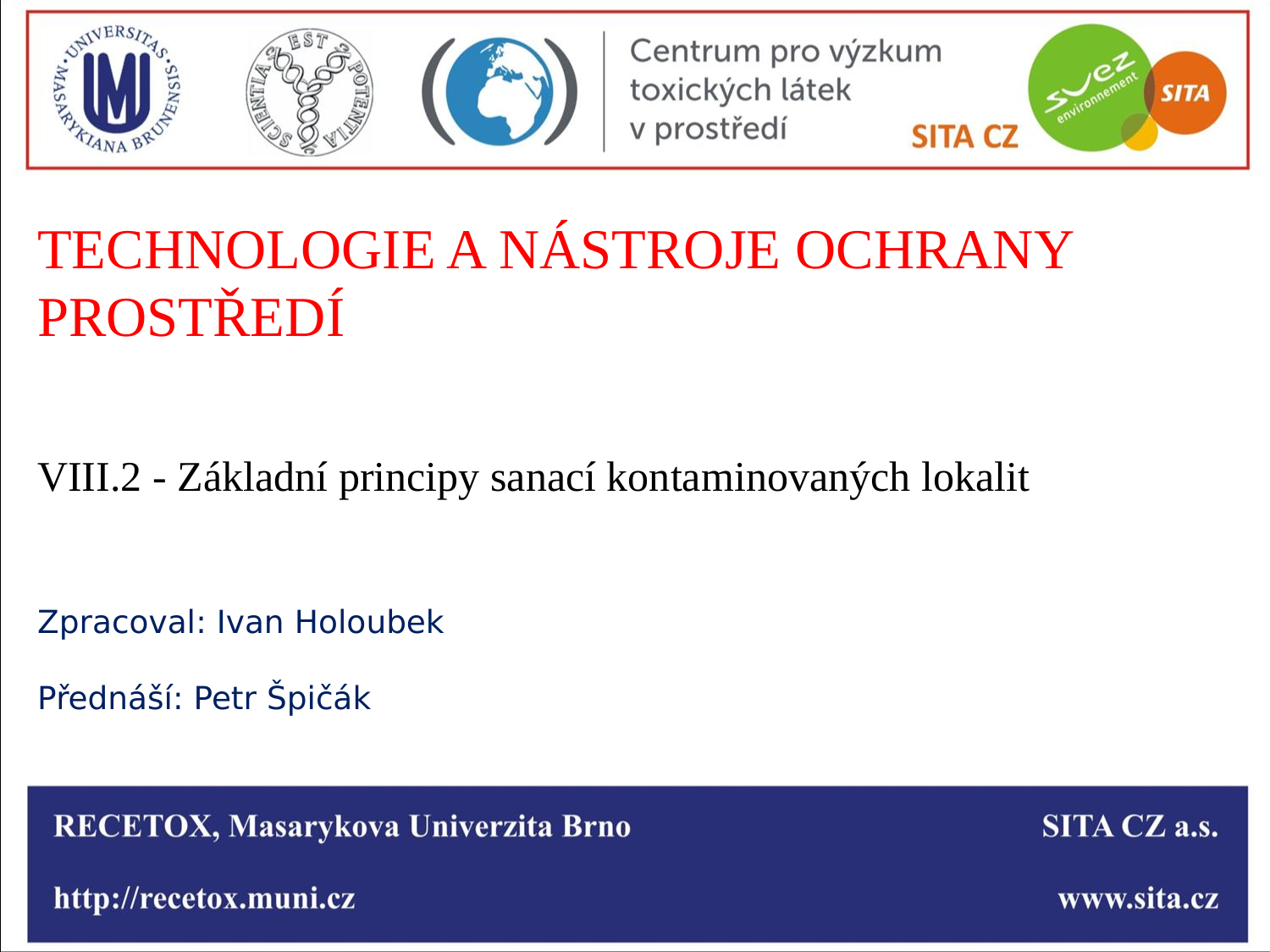

TECHNOLOGIE A NÁSTROJE OCHRANY PROSTŘEDÍ
VIII.2 - Základní principy sanací kontaminovaných lokalit
Zpracoval: Ivan Holoubek
Přednáší: Petr Špičák